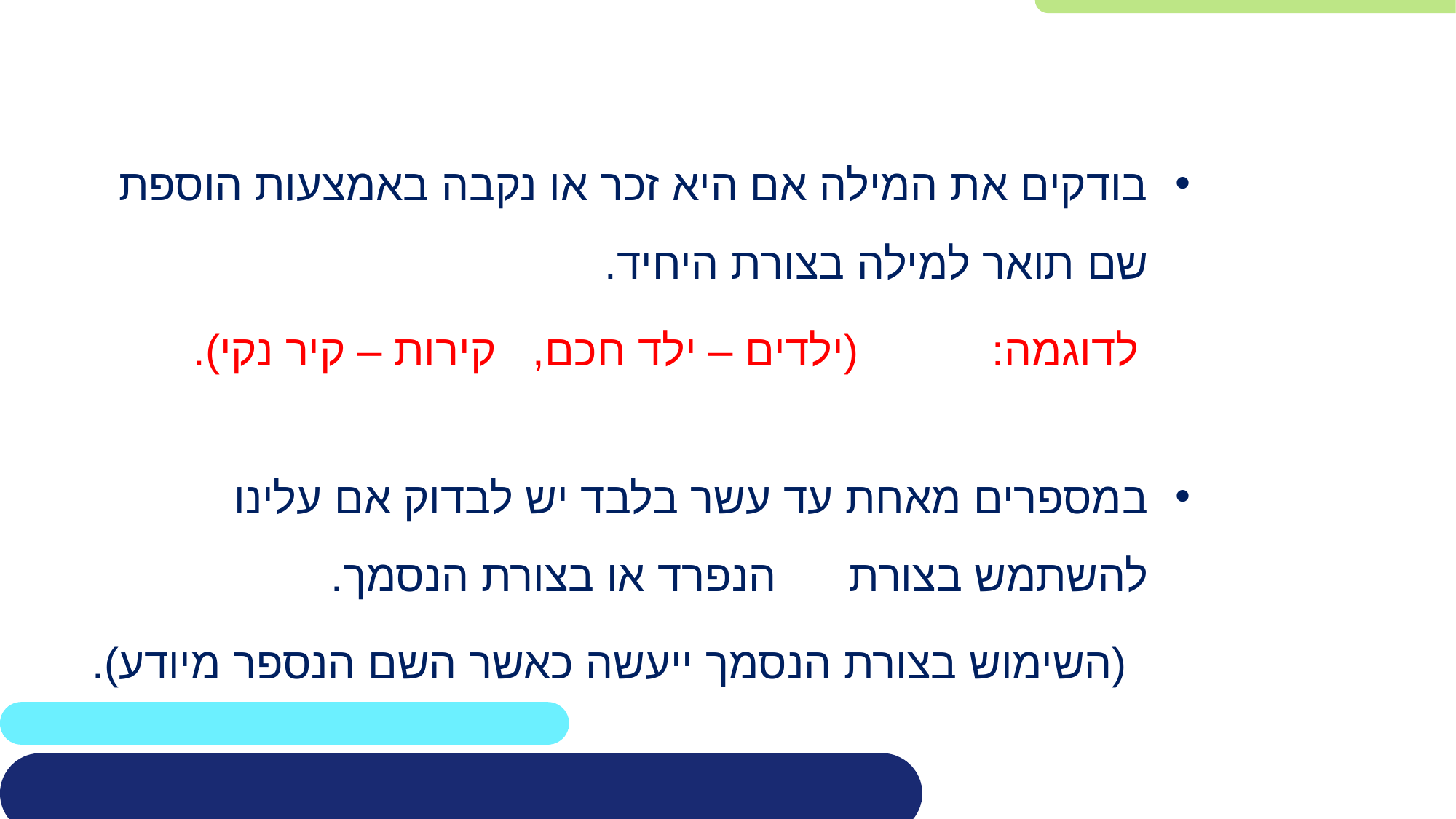

בודקים את המילה אם היא זכר או נקבה באמצעות הוספת שם תואר למילה בצורת היחיד.
    לדוגמה:           (ילדים – ילד חכם,   קירות – קיר נקי).

במספרים מאחת עד עשר בלבד יש לבדוק אם עלינו להשתמש בצורת      הנפרד או בצורת הנסמך.
     (השימוש בצורת הנסמך ייעשה כאשר השם הנספר מיודע).